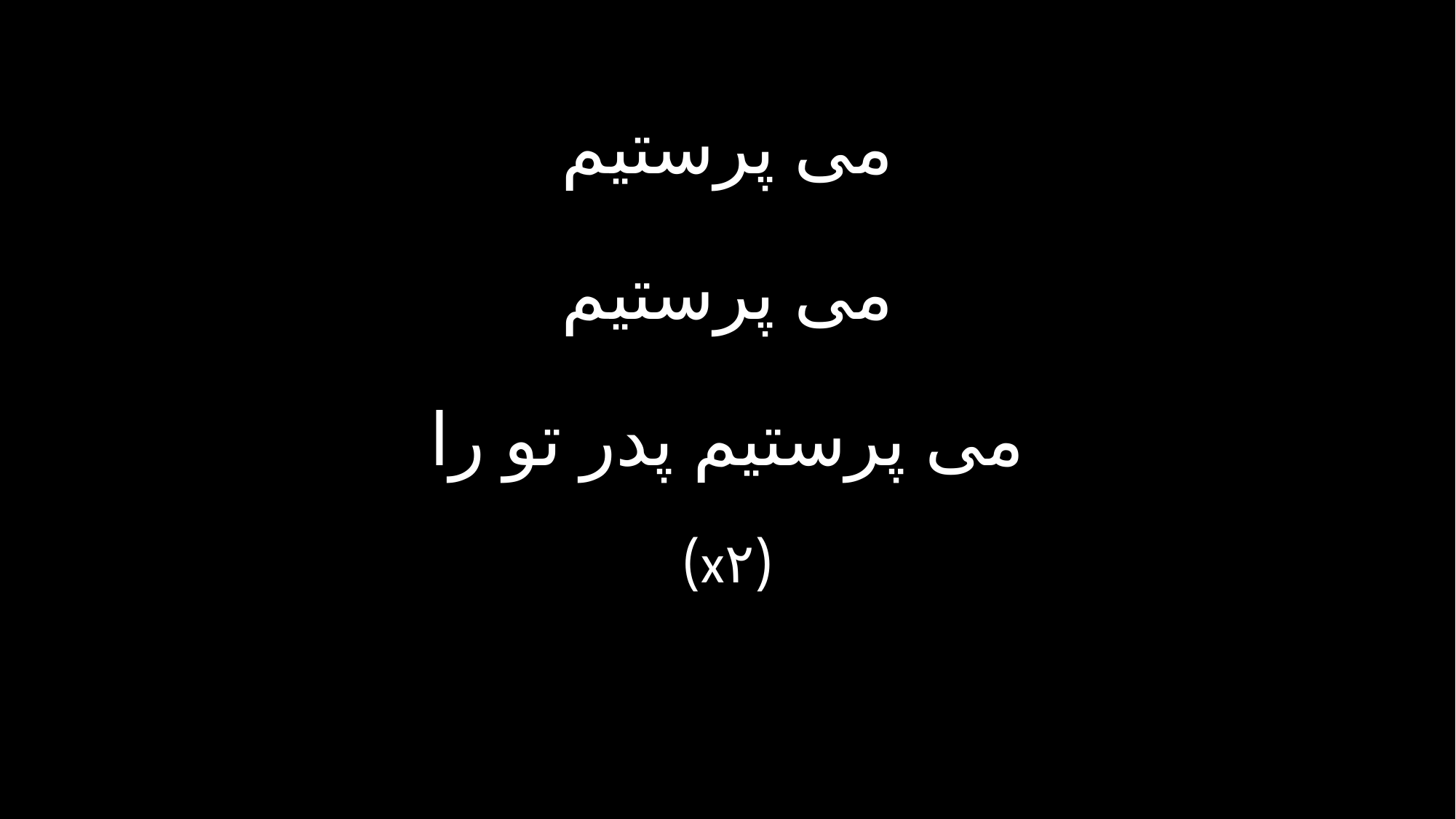

می پرستیم
می پرستیم
می پرستیم پدر تو را
(x۲)